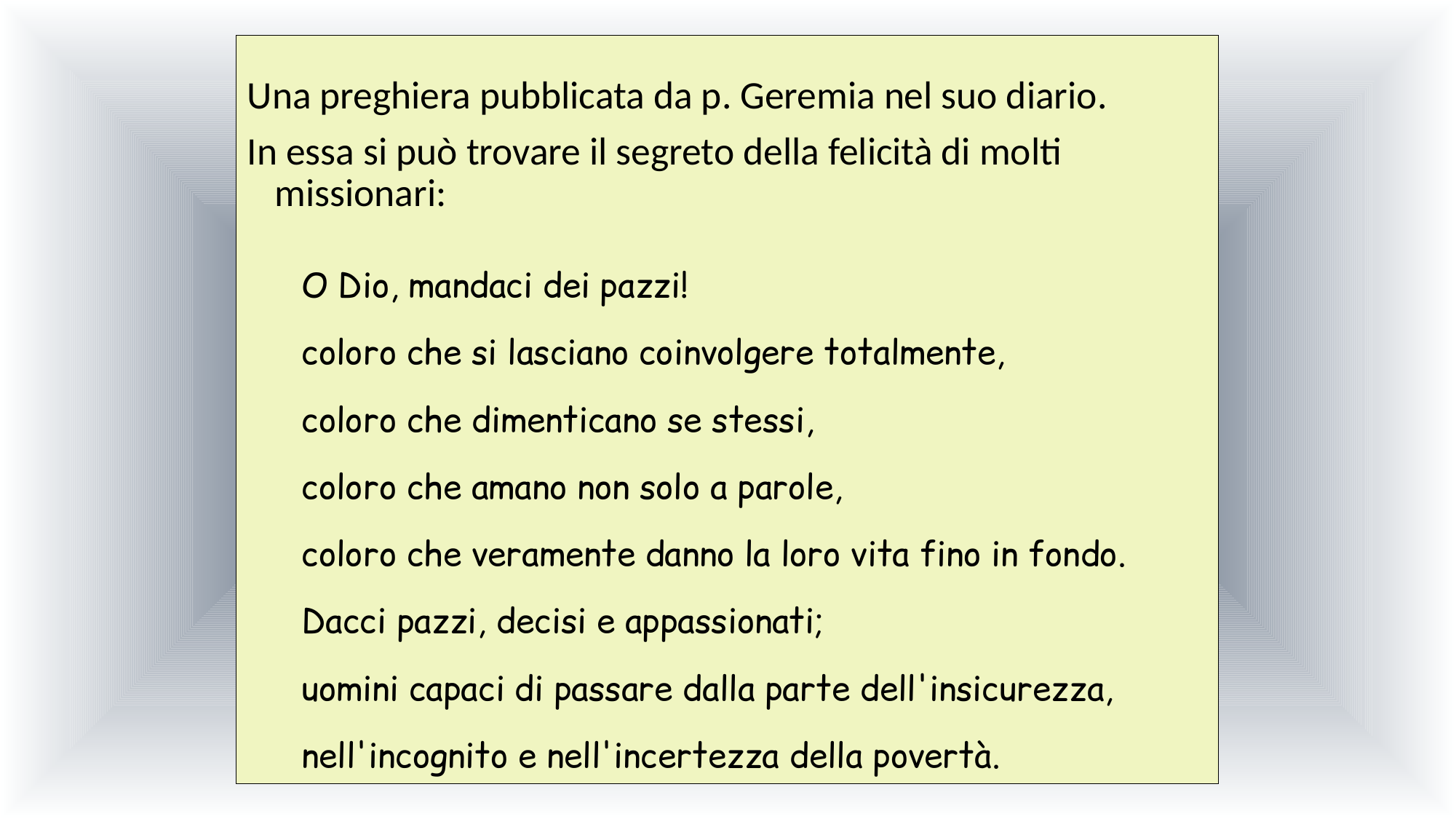

Una preghiera pubblicata da p. Geremia nel suo diario.
In essa si può trovare il segreto della felicità di molti missionari:

O Dio, mandaci dei pazzi!
coloro che si lasciano coinvolgere totalmente,
coloro che dimenticano se stessi,
coloro che amano non solo a parole,
coloro che veramente danno la loro vita fino in fondo.
Dacci pazzi, decisi e appassionati;
uomini capaci di passare dalla parte dell'insicurezza,
nell'incognito e nell'incertezza della povertà.